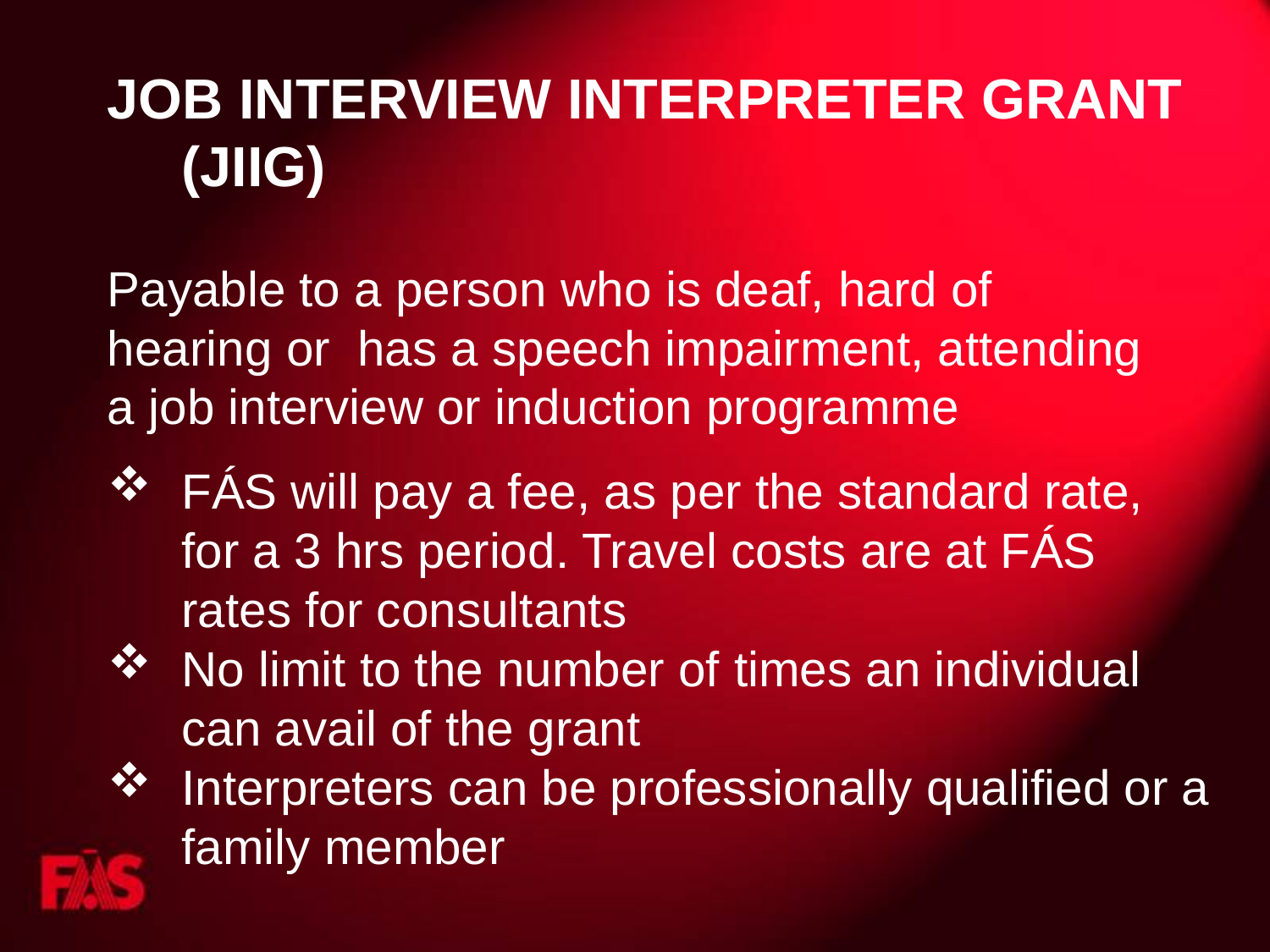

#
JOB INTERVIEW INTERPRETER GRANT (JIIG)

Payable to a person who is deaf, hard of
hearing or  has a speech impairment, attending
a job interview or induction programme

FÁS will pay a fee, as per the standard rate, for a 3 hrs period. Travel costs are at FÁS rates for consultants
No limit to the number of times an individual can avail of the grant
Interpreters can be professionally qualified or a family member